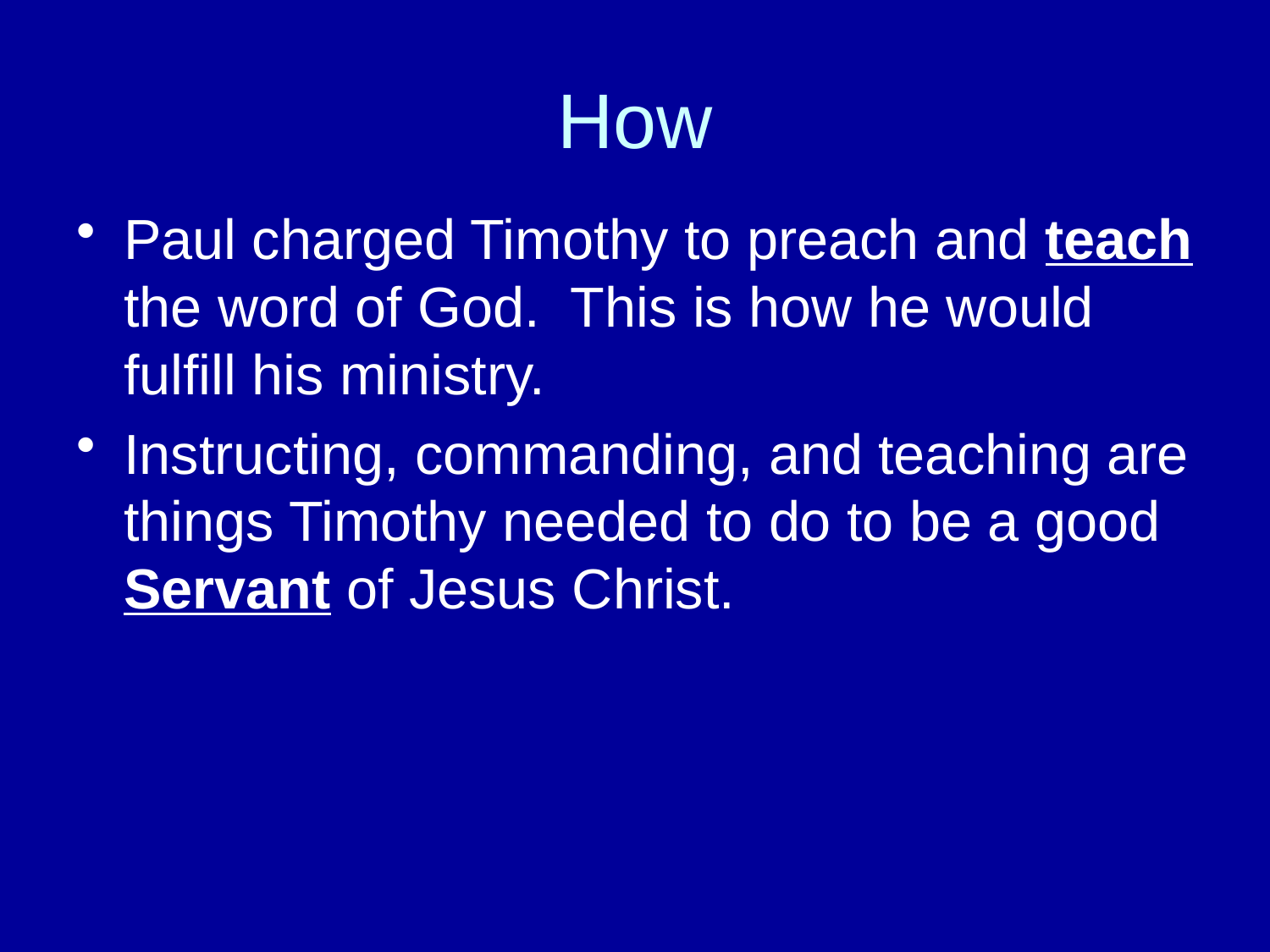

# How
Paul charged Timothy to preach and teach the word of God.  This is how he would fulfill his ministry.
Instructing, commanding, and teaching are things Timothy needed to do to be a good Servant of Jesus Christ.